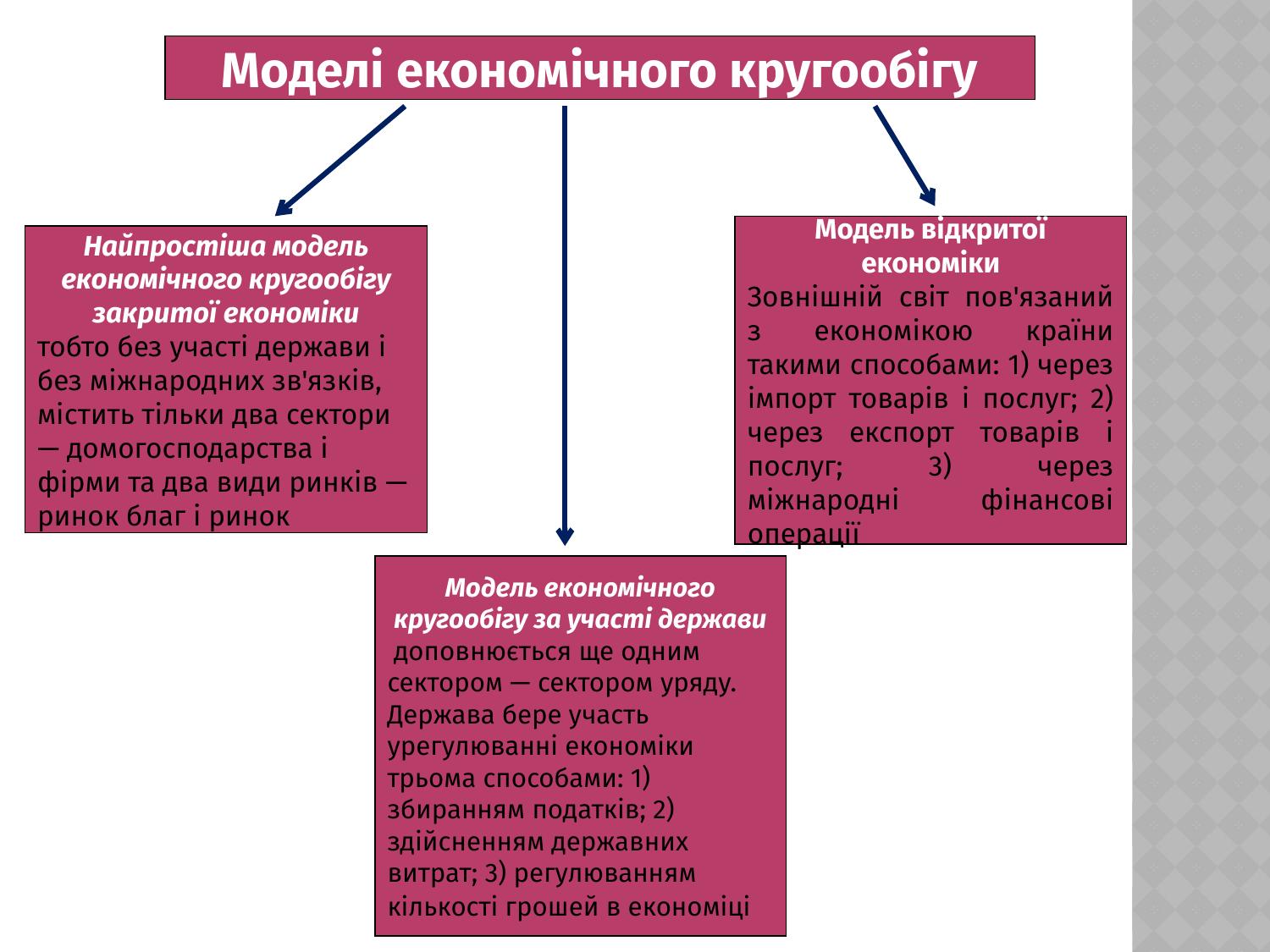

Моделі економічного кругообігу
Модель відкритої економіки
Зовнішній світ пов'язаний з економікою країни такими способами: 1) через імпорт товарів і послуг; 2) через експорт товарів і послуг; 3) через міжнародні фінансові операції
Найпростіша модель економічного кругообігу закритої економіки
тобто без участі держави і без міжнародних зв'язків, містить тільки два сектори — домогосподарства і фірми та два види ринків — ринок благ і ринок
Модель економічного кругообігу за участі держави
 доповнюється ще одним сектором — сектором уряду. Держава бере участь урегулюванні економіки трьома способами: 1) збиранням податків; 2) здійсненням державних витрат; 3) регулюванням кількості грошей в економіці